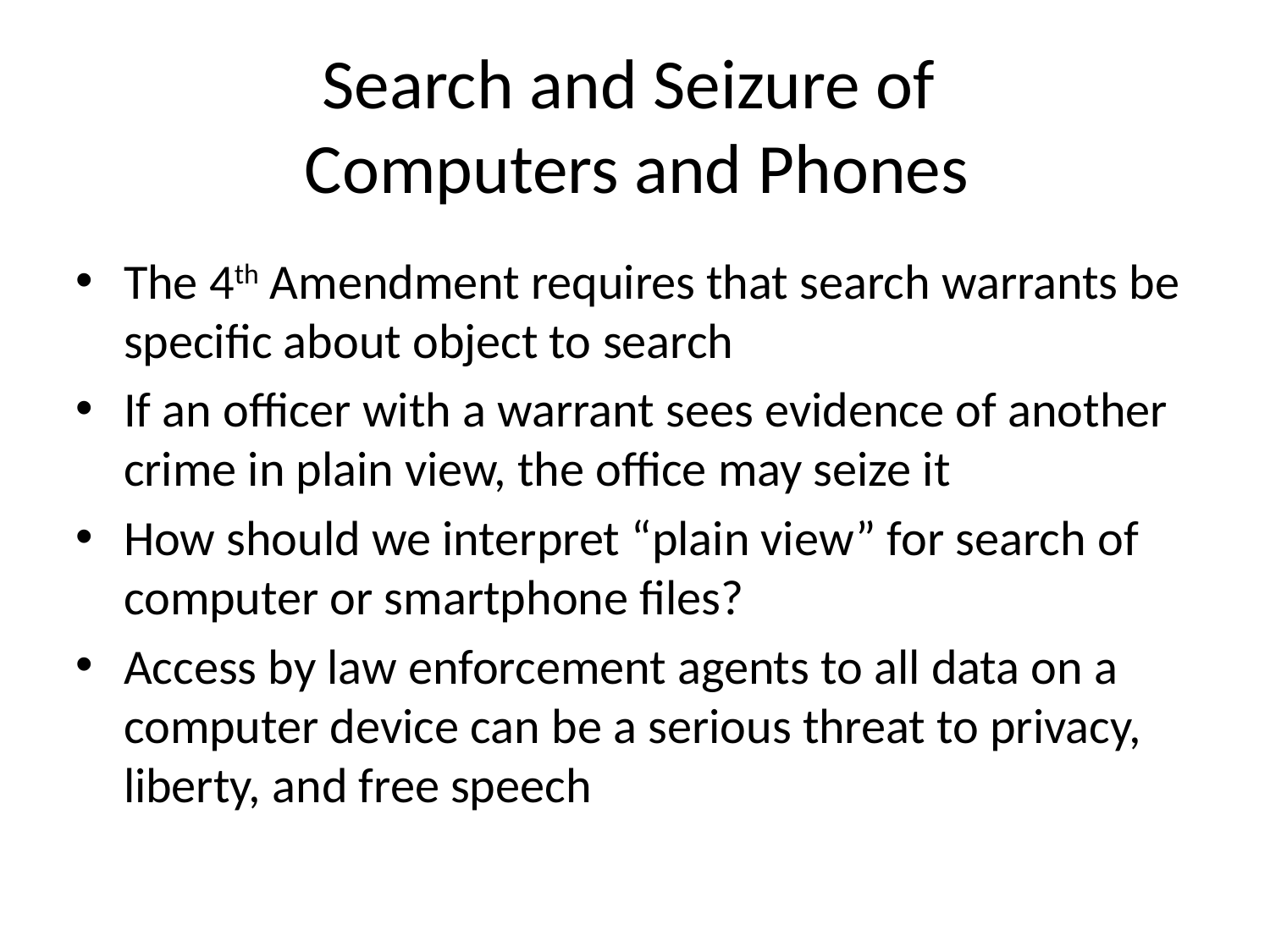

# Search and Seizure of Computers and Phones
The 4th Amendment requires that search warrants be specific about object to search
If an officer with a warrant sees evidence of another crime in plain view, the office may seize it
How should we interpret “plain view” for search of computer or smartphone files?
Access by law enforcement agents to all data on a computer device can be a serious threat to privacy, liberty, and free speech